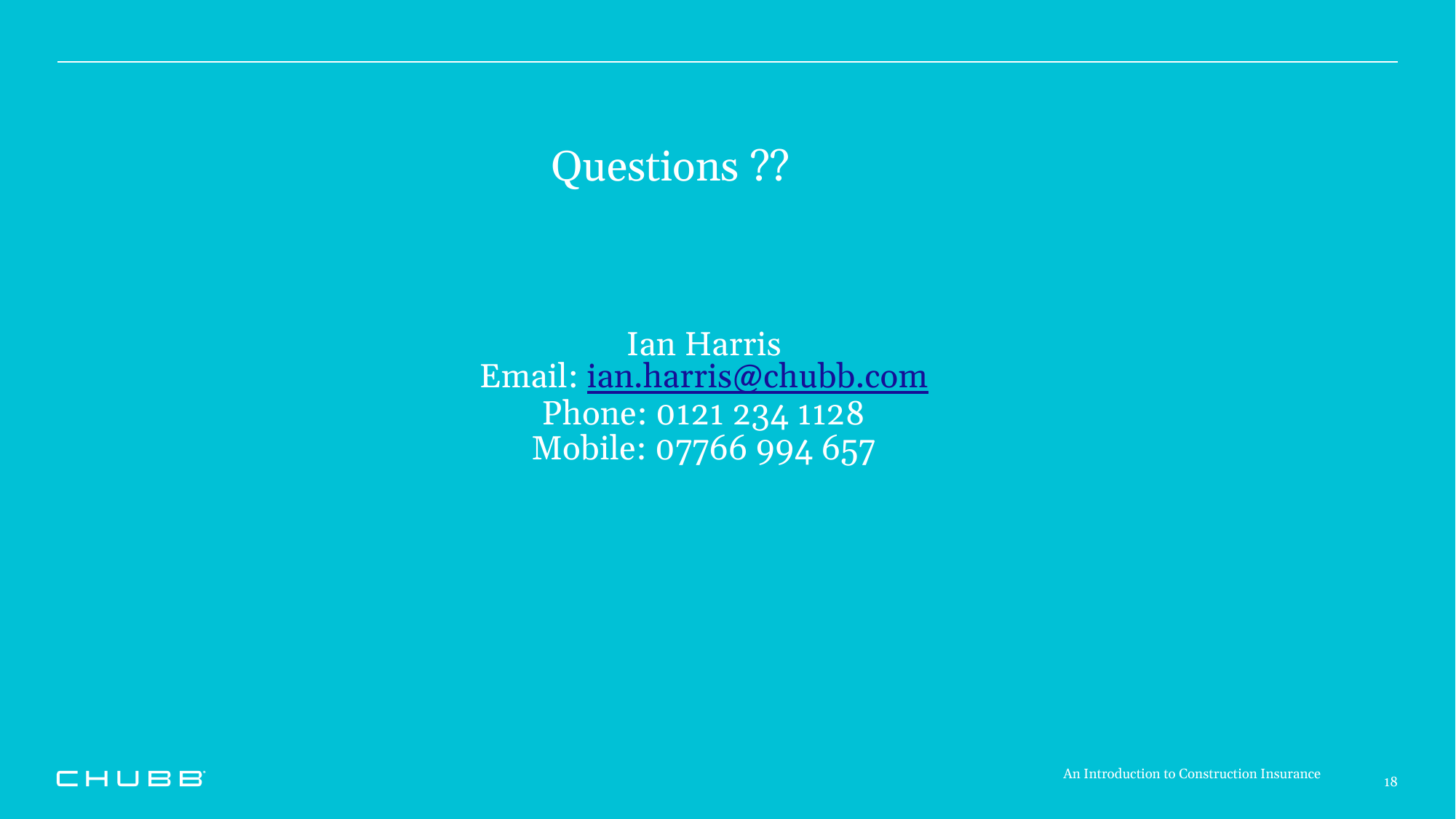

Questions ??

Ian Harris
Email: ian.harris@chubb.com
Phone: 0121 234 1128
Mobile: 07766 994 657

An Introduction to Construction Insurance

18